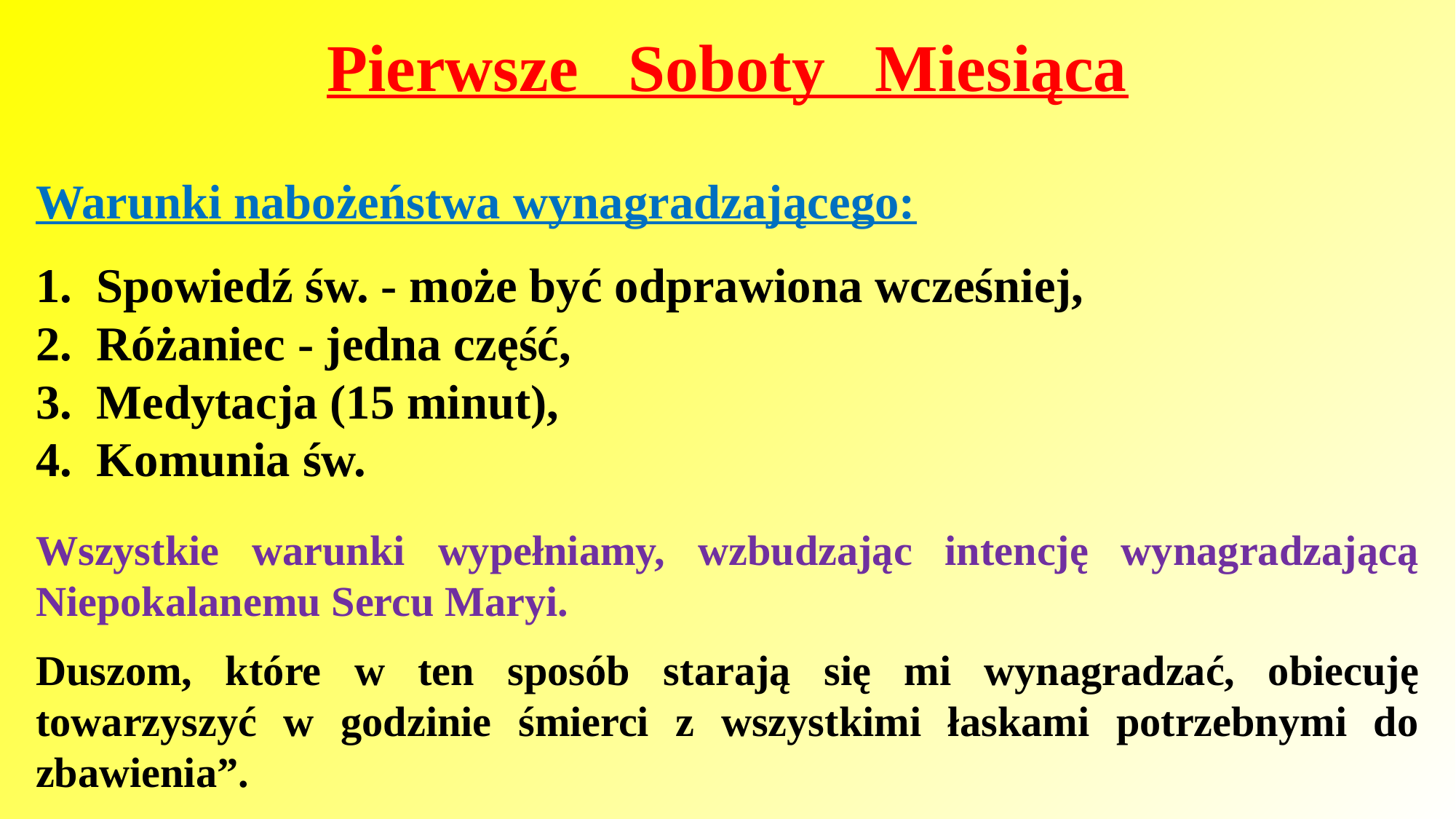

Pierwsze   Soboty   Miesiąca

Warunki nabożeństwa wynagradzającego:

1.  Spowiedź św. - może być odprawiona wcześniej,
2.  Różaniec - jedna część,
3.  Medytacja (15 minut),
4.  Komunia św.

Wszystkie warunki wypełniamy, wzbudzając intencję wynagradzającą Niepokalanemu Sercu Maryi.

Duszom, które w ten sposób starają się mi wynagradzać, obiecuję towarzyszyć w godzinie śmierci z wszystkimi łaskami potrzebnymi do zbawienia”.